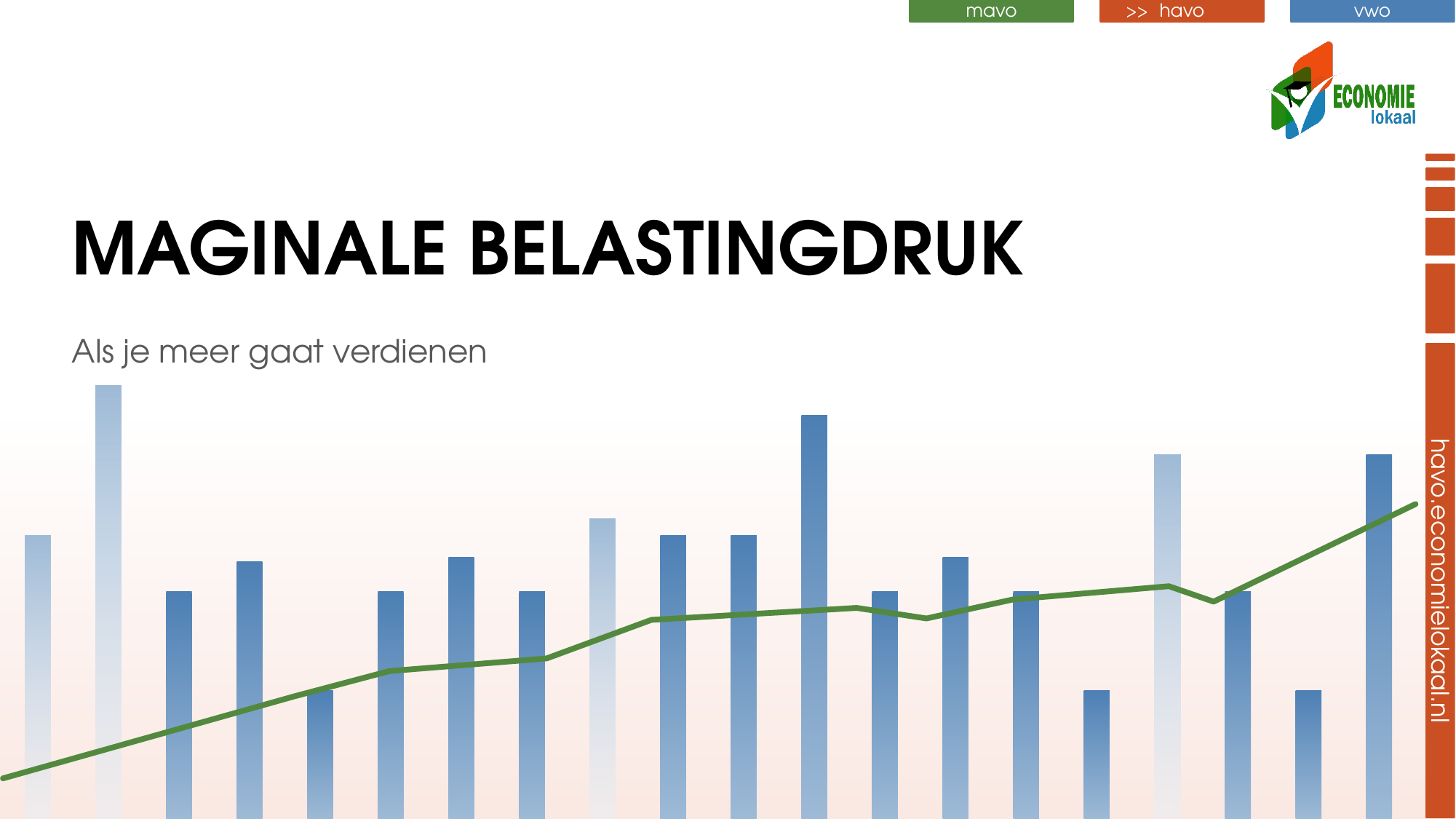

# Maginale belastingdruk
Als je meer gaat verdienen